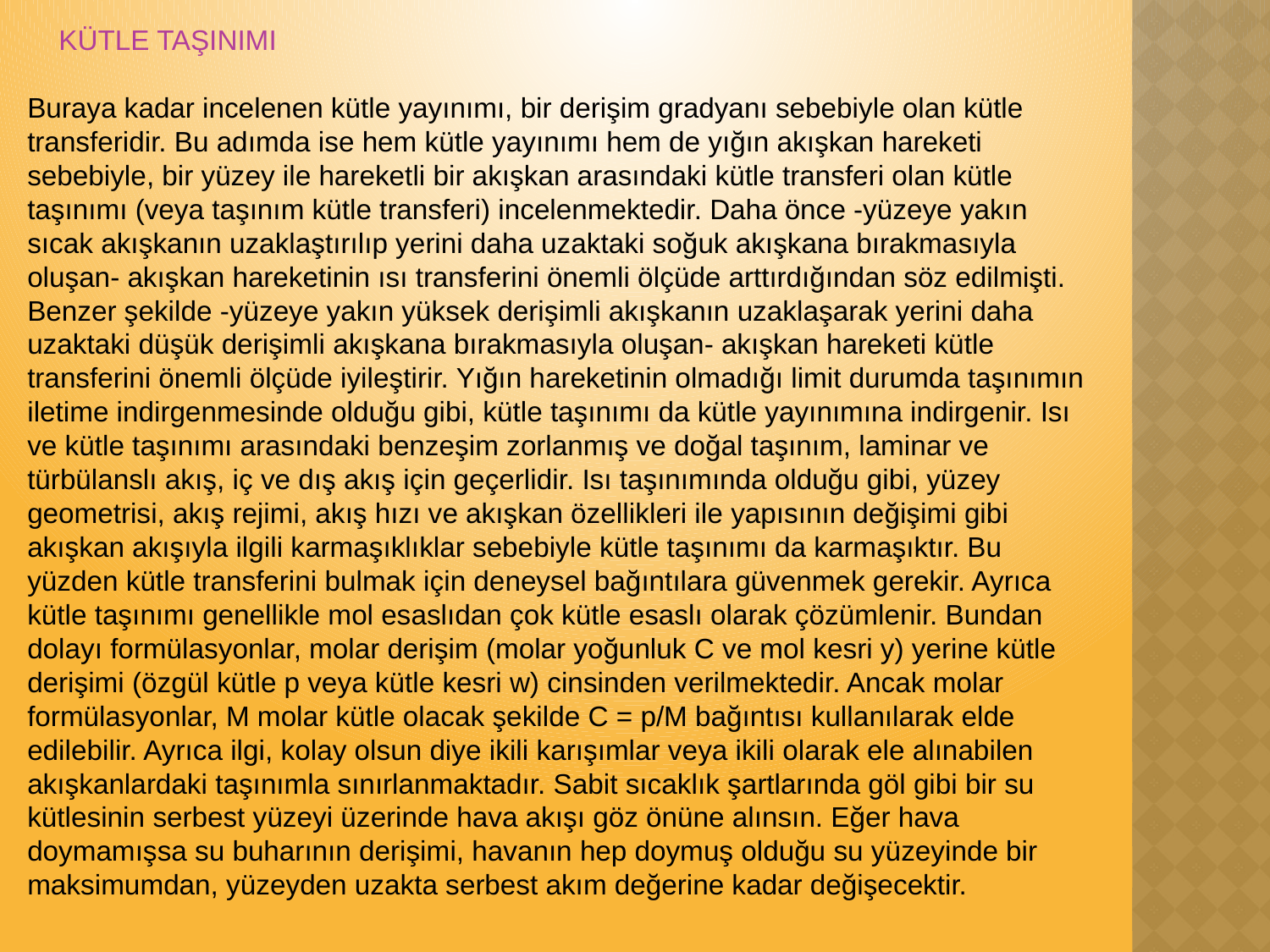

KÜTLE TAŞINIMI

Buraya kadar incelenen kütle yayınımı, bir derişim gradyanı sebebiyle olan kütle transferidir. Bu adımda ise hem kütle yayınımı hem de yığın akışkan hareketi sebebiyle, bir yüzey ile hareketli bir akışkan arasındaki kütle transferi olan kütle taşınımı (veya taşınım kütle transferi) incelenmektedir. Daha önce -yüzeye yakın sıcak akışkanın uzaklaştırılıp yerini daha uzaktaki soğuk akışkana bırakmasıyla oluşan- akışkan hareketinin ısı transferini önemli ölçüde arttırdığından söz edilmişti. Benzer şekilde -yüzeye yakın yüksek derişimli akışkanın uzaklaşarak yerini daha uzaktaki düşük derişimli akışkana bırakmasıyla oluşan- akışkan hareketi kütle transferini önemli ölçüde iyileştirir. Yığın hareketinin olmadığı limit durumda taşınımın iletime indirgenmesinde olduğu gibi, kütle taşınımı da kütle yayınımına indirgenir. Isı ve kütle taşınımı arasındaki benzeşim zorlanmış ve doğal taşınım, laminar ve türbülanslı akış, iç ve dış akış için geçerlidir. Isı taşınımında olduğu gibi, yüzey geometrisi, akış rejimi, akış hızı ve akışkan özellikleri ile yapısının değişimi gibi akışkan akışıyla ilgili karmaşıklıklar sebebiyle kütle taşınımı da karmaşıktır. Bu yüzden kütle transferini bulmak için deneysel bağıntılara güvenmek gerekir. Ayrıca kütle taşınımı genellikle mol esaslıdan çok kütle esaslı olarak çözümlenir. Bundan dolayı formülasyonlar, molar derişim (molar yoğunluk C ve mol kesri y) yerine kütle derişimi (özgül kütle p veya kütle kesri w) cinsinden verilmektedir. Ancak molar formülasyonlar, M molar kütle olacak şekilde C = p/M bağıntısı kullanılarak elde edilebilir. Ayrıca ilgi, kolay olsun diye ikili karışımlar veya ikili olarak ele alınabilen akışkanlardaki taşınımla sınırlanmaktadır. Sabit sıcaklık şartlarında göl gibi bir su kütlesinin serbest yüzeyi üzerinde hava akışı göz önüne alınsın. Eğer hava doymamışsa su buharının derişimi, havanın hep doymuş olduğu su yüzeyinde bir maksimumdan, yüzeyden uzakta serbest akım değerine kadar değişecektir.